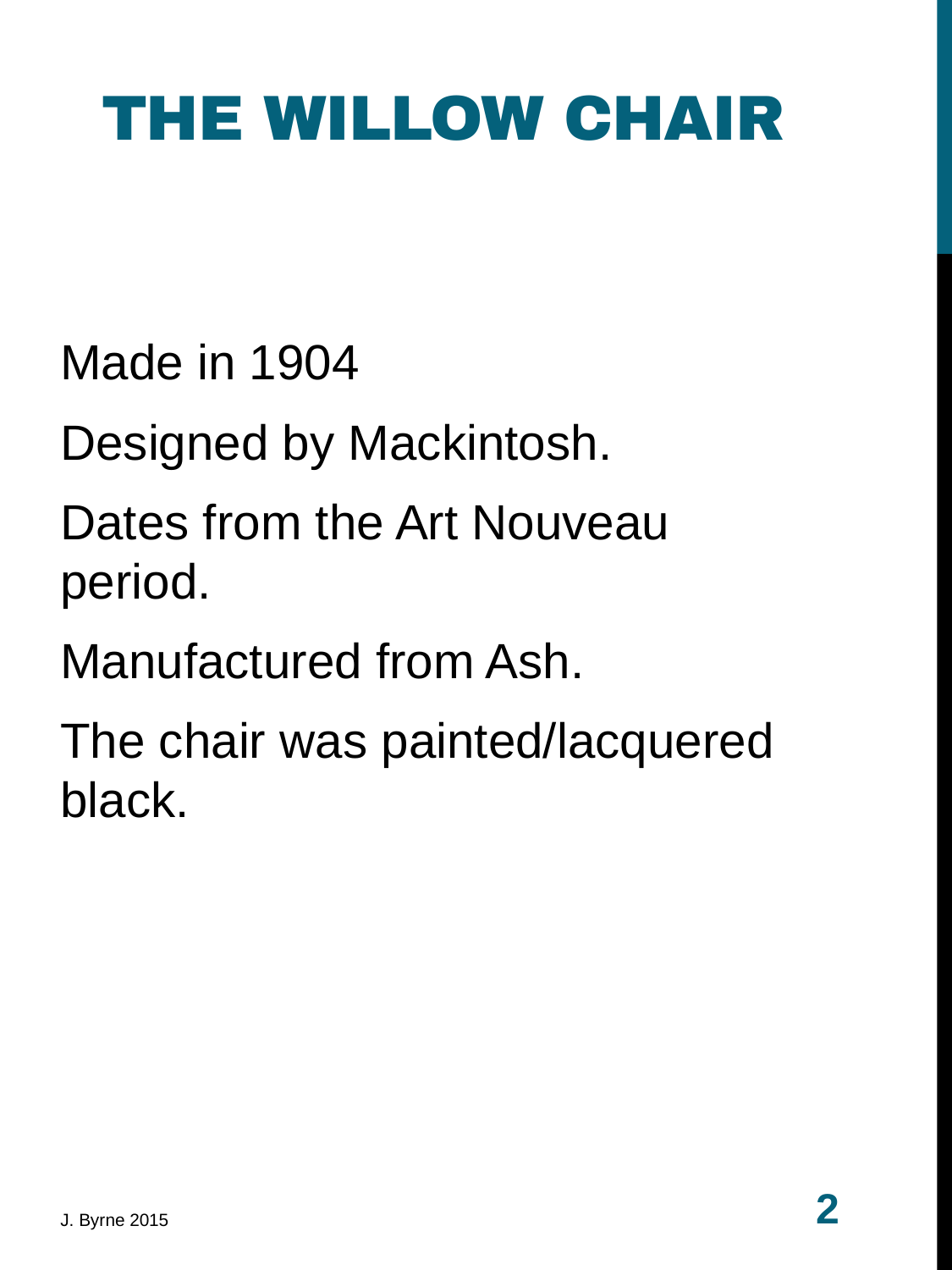

# The willow chair
Made in 1904
Designed by Mackintosh.
Dates from the Art Nouveau period.
Manufactured from Ash.
The chair was painted/lacquered black.
2
J. Byrne 2015